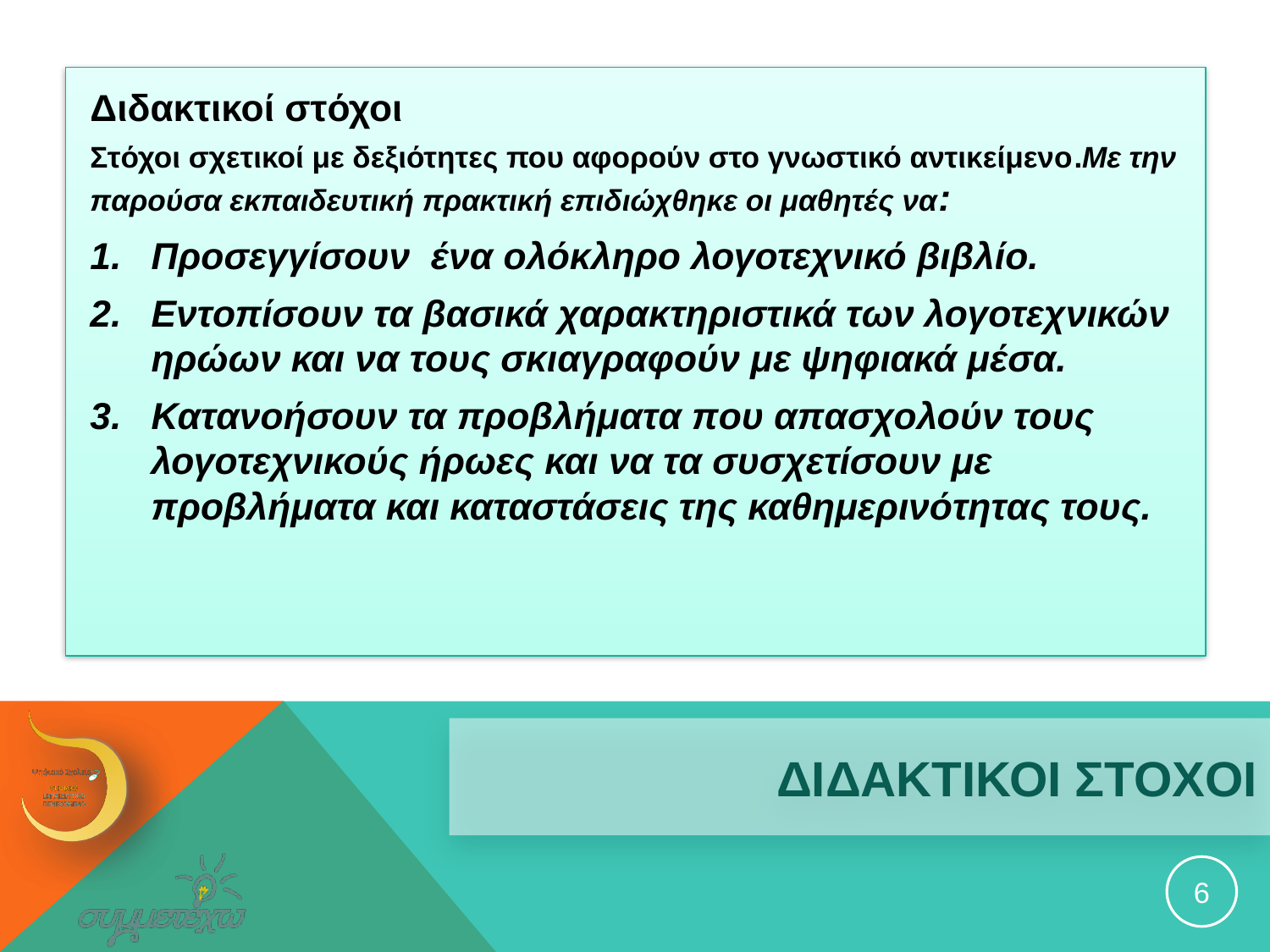

Διδακτικοί στόχοι
Στόχοι σχετικοί με δεξιότητες που αφορούν στο γνωστικό αντικείμενο.Με την παρούσα εκπαιδευτική πρακτική επιδιώχθηκε οι μαθητές να:
Προσεγγίσουν  ένα ολόκληρο λογοτεχνικό βιβλίο.
Εντοπίσουν τα βασικά χαρακτηριστικά των λογοτεχνικών ηρώων και να τους σκιαγραφούν με ψηφιακά μέσα.
Κατανοήσουν τα προβλήματα που απασχολούν τους λογοτεχνικούς ήρωες και να τα συσχετίσουν με προβλήματα και καταστάσεις της καθημερινότητας τους.

# ΔΙΔΑΚΤΙΚΟΙ ΣΤΟΧΟΙ
6